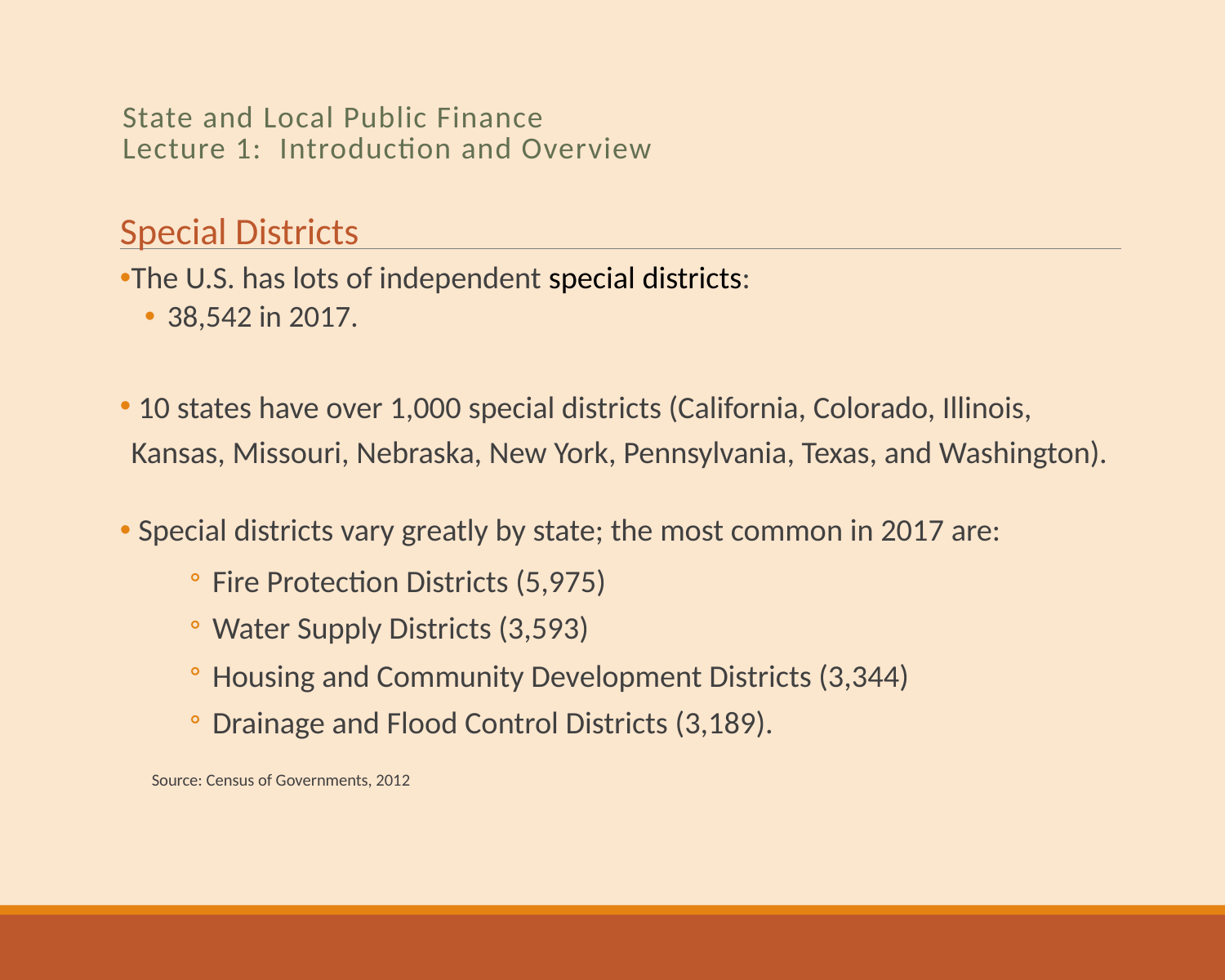

# State and Local Public Finance Lecture 1:  Introduction and Overview
Special Districts
The U.S. has lots of independent special districts:
38,542 in 2017.

 10 states have over 1,000 special districts (California, Colorado, Illinois, Kansas, Missouri, Nebraska, New York, Pennsylvania, Texas, and Washington).

 Special districts vary greatly by state; the most common in 2017 are:
Fire Protection Districts (5,975)
Water Supply Districts (3,593)
Housing and Community Development Districts (3,344)
Drainage and Flood Control Districts (3,189).

Source: Census of Governments, 2012